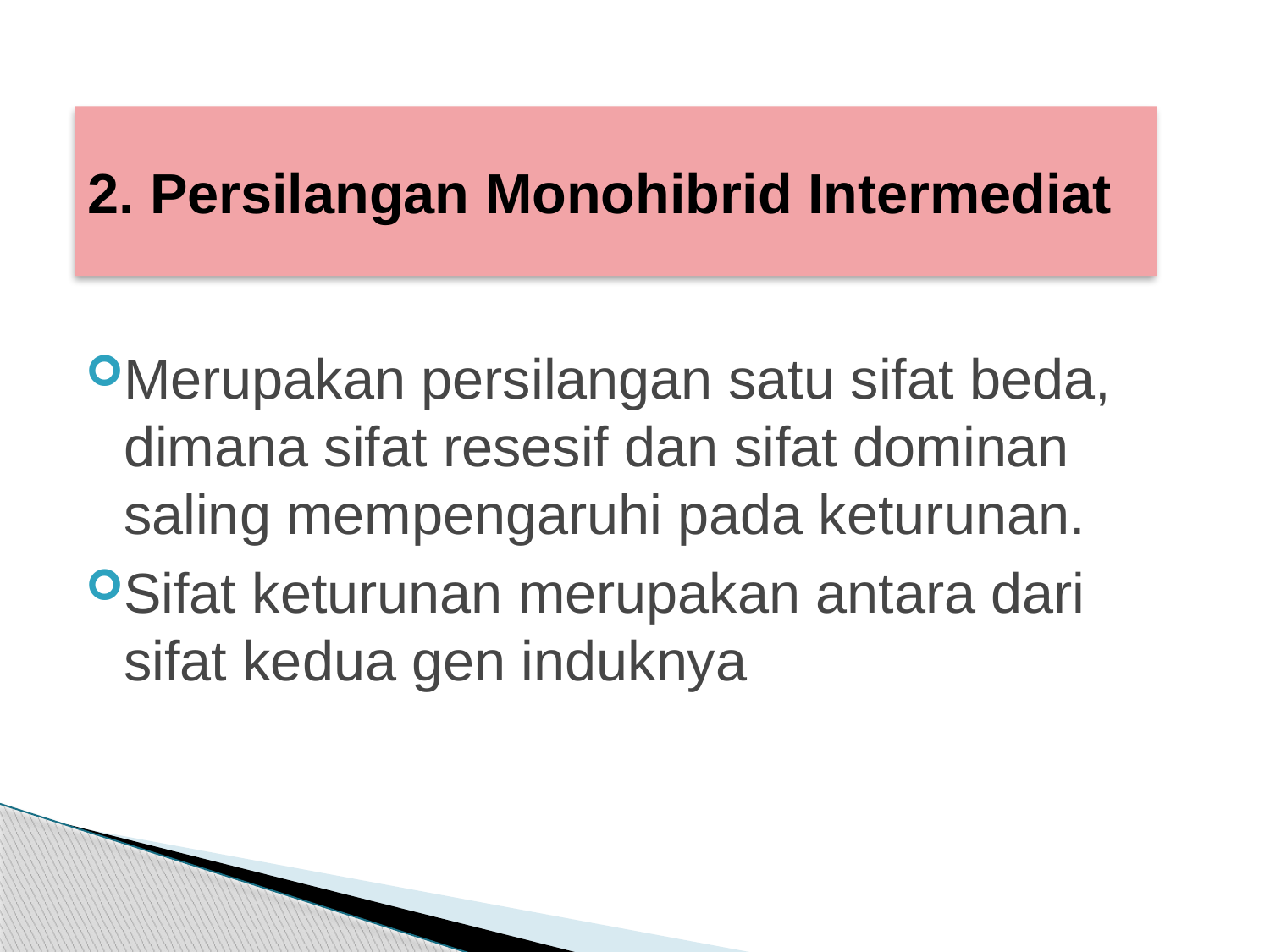

2. Persilangan Monohibrid Intermediat
Merupakan persilangan satu sifat beda, dimana sifat resesif dan sifat dominan saling mempengaruhi pada keturunan.
Sifat keturunan merupakan antara dari sifat kedua gen induknya